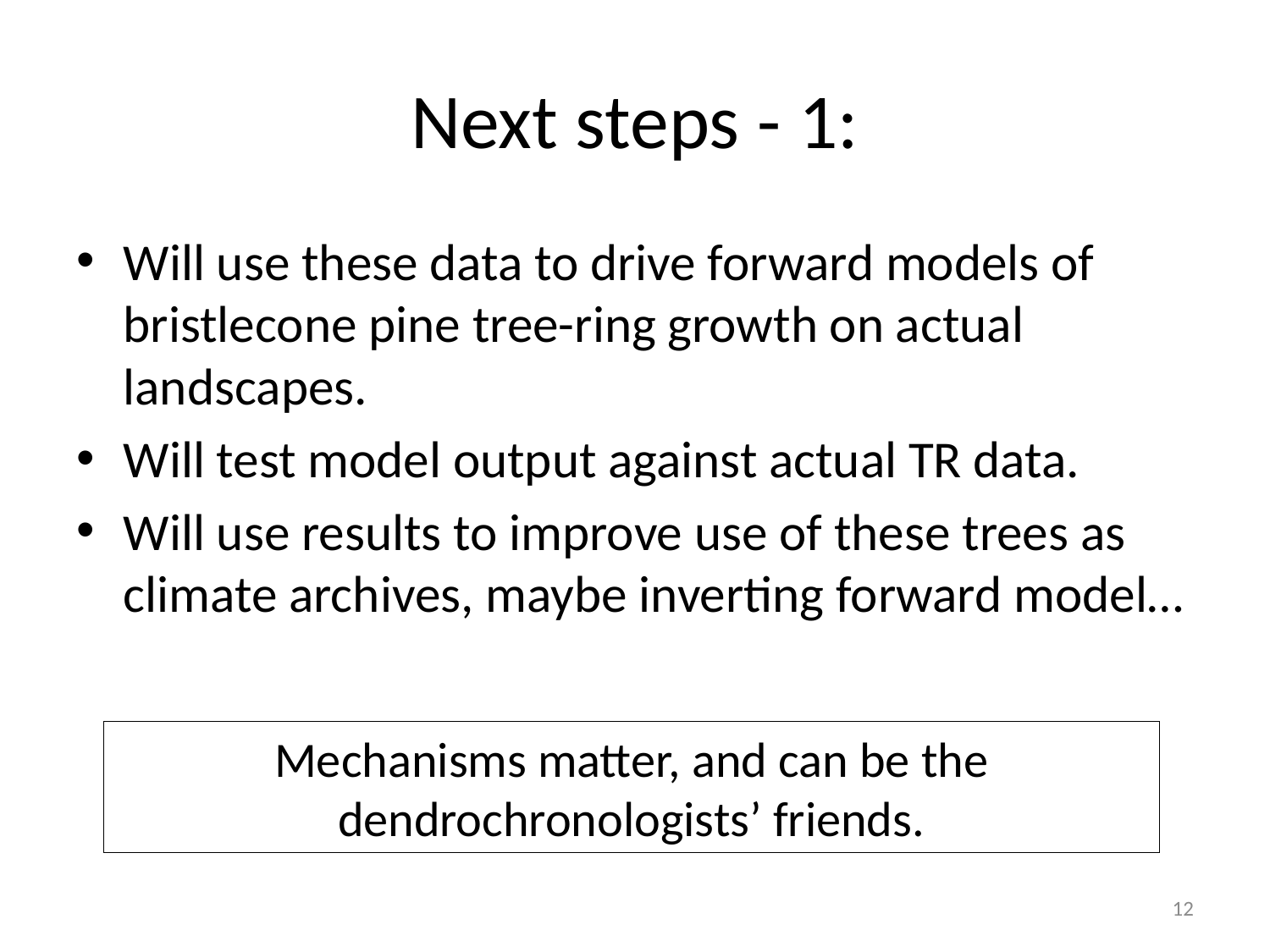

# Next steps - 1:
Will use these data to drive forward models of bristlecone pine tree-ring growth on actual landscapes.
Will test model output against actual TR data.
Will use results to improve use of these trees as climate archives, maybe inverting forward model…
Mechanisms matter, and can be the dendrochronologists’ friends.

12